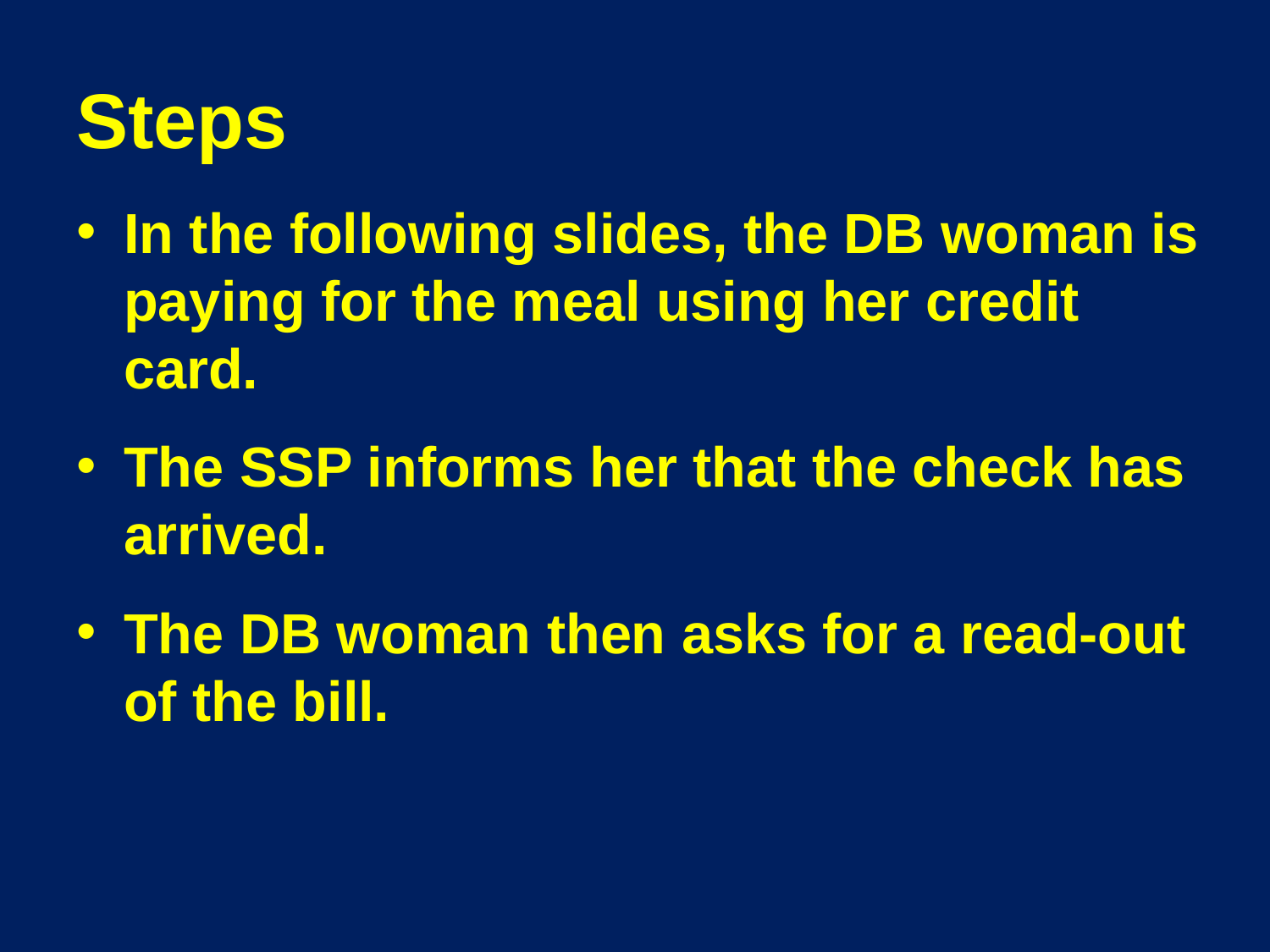

# Steps
In the following slides, the DB woman is paying for the meal using her credit card.

The SSP informs her that the check has arrived.

The DB woman then asks for a read-out of the bill.